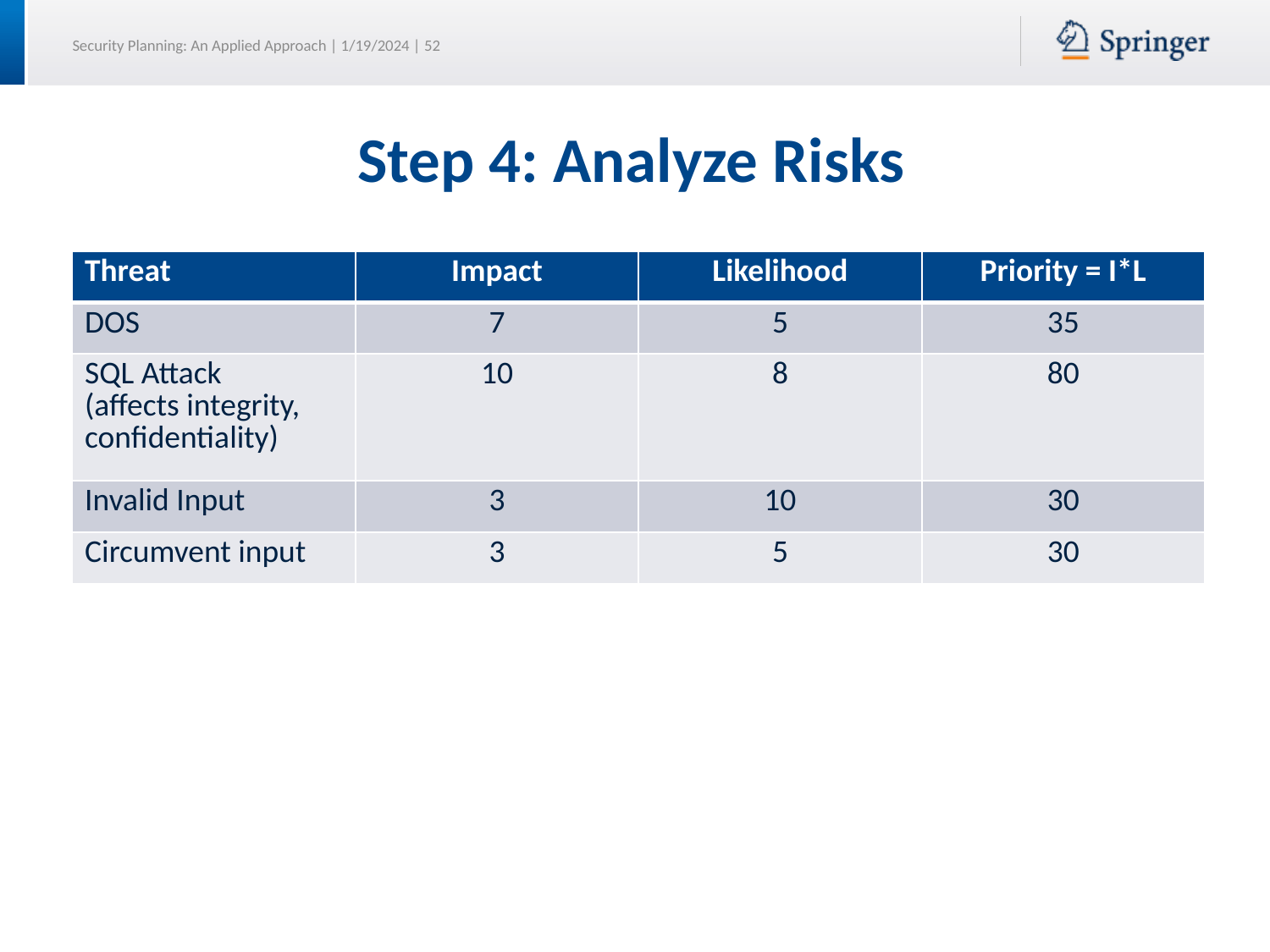

# Step 4: Analyze Risks
| Threat | Impact | Likelihood | Priority = I\*L |
| --- | --- | --- | --- |
| DOS | 7 | 5 | 35 |
| SQL Attack (affects integrity, confidentiality) | 10 | 8 | 80 |
| Invalid Input | 3 | 10 | 30 |
| Circumvent input | 3 | 5 | 30 |